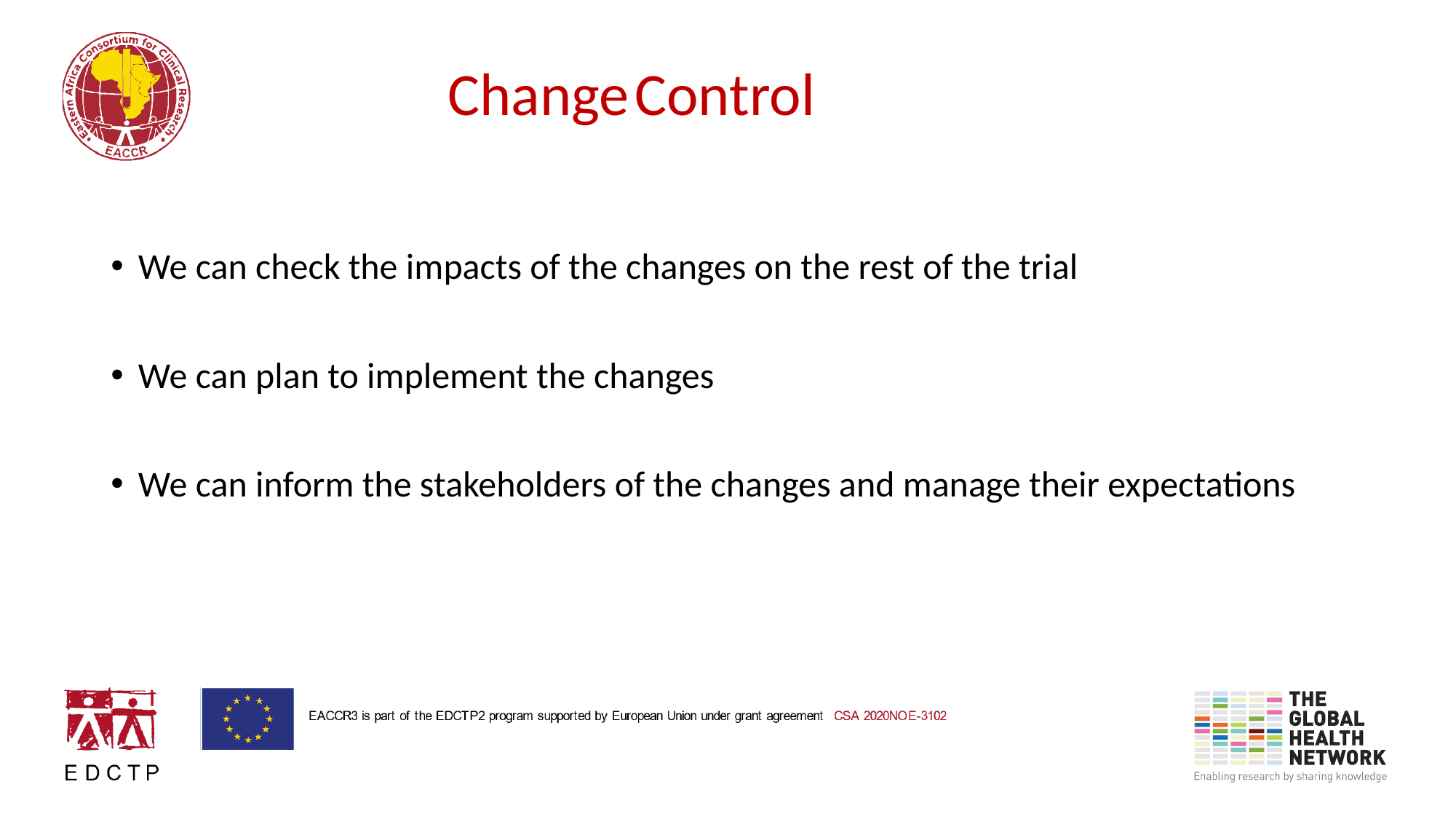

# Change Control
We can check the impacts of the changes on the rest of the trial

We can plan to implement the changes

We can inform the stakeholders of the changes and manage their expectations